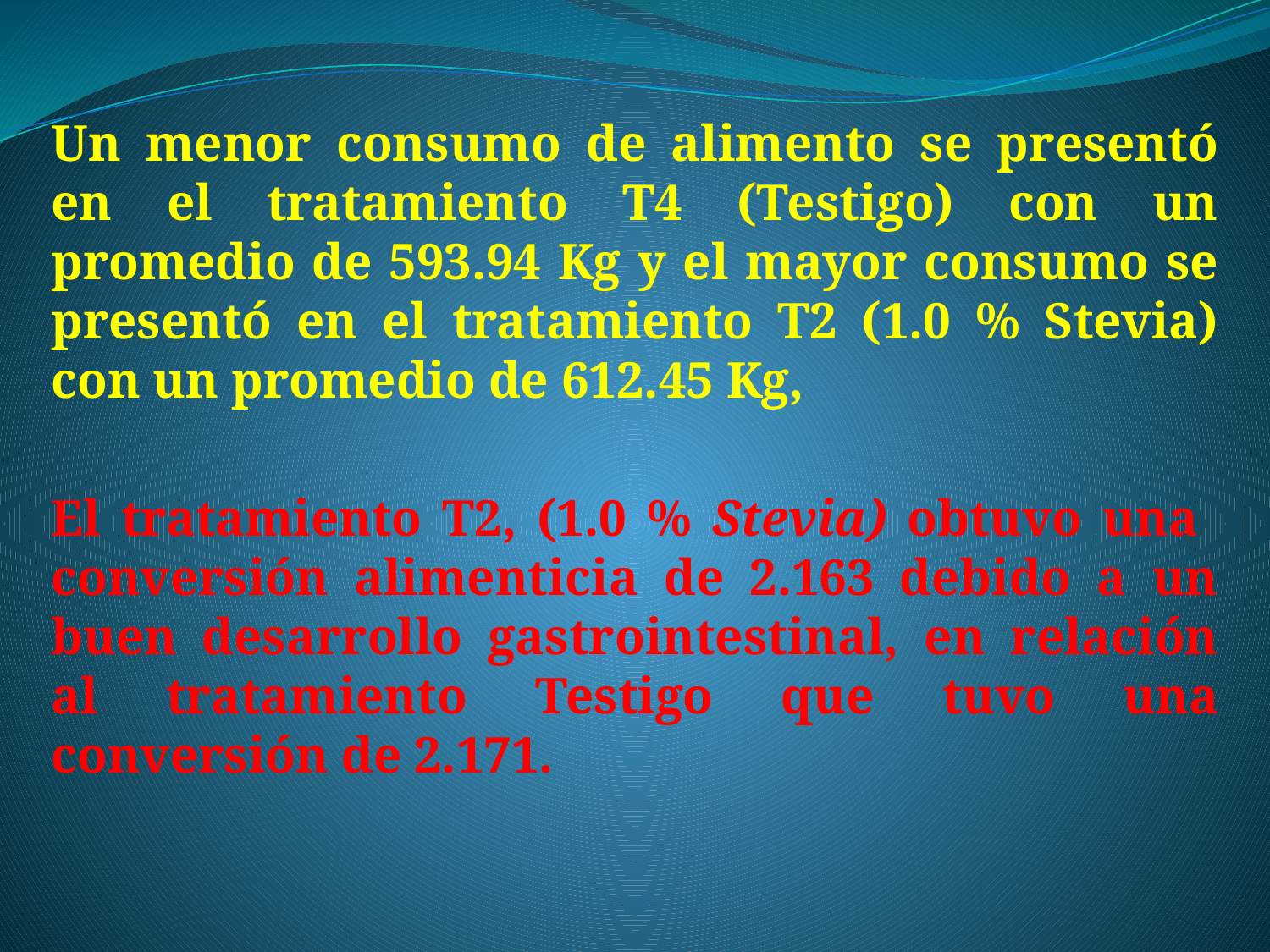

Un menor consumo de alimento se presentó en el tratamiento T4 (Testigo) con un promedio de 593.94 Kg y el mayor consumo se presentó en el tratamiento T2 (1.0 % Stevia) con un promedio de 612.45 Kg,

El tratamiento T2, (1.0 % Stevia) obtuvo una  conversión alimenticia de 2.163 debido a un buen desarrollo gastrointestinal, en relación al tratamiento Testigo que tuvo una conversión de 2.171.